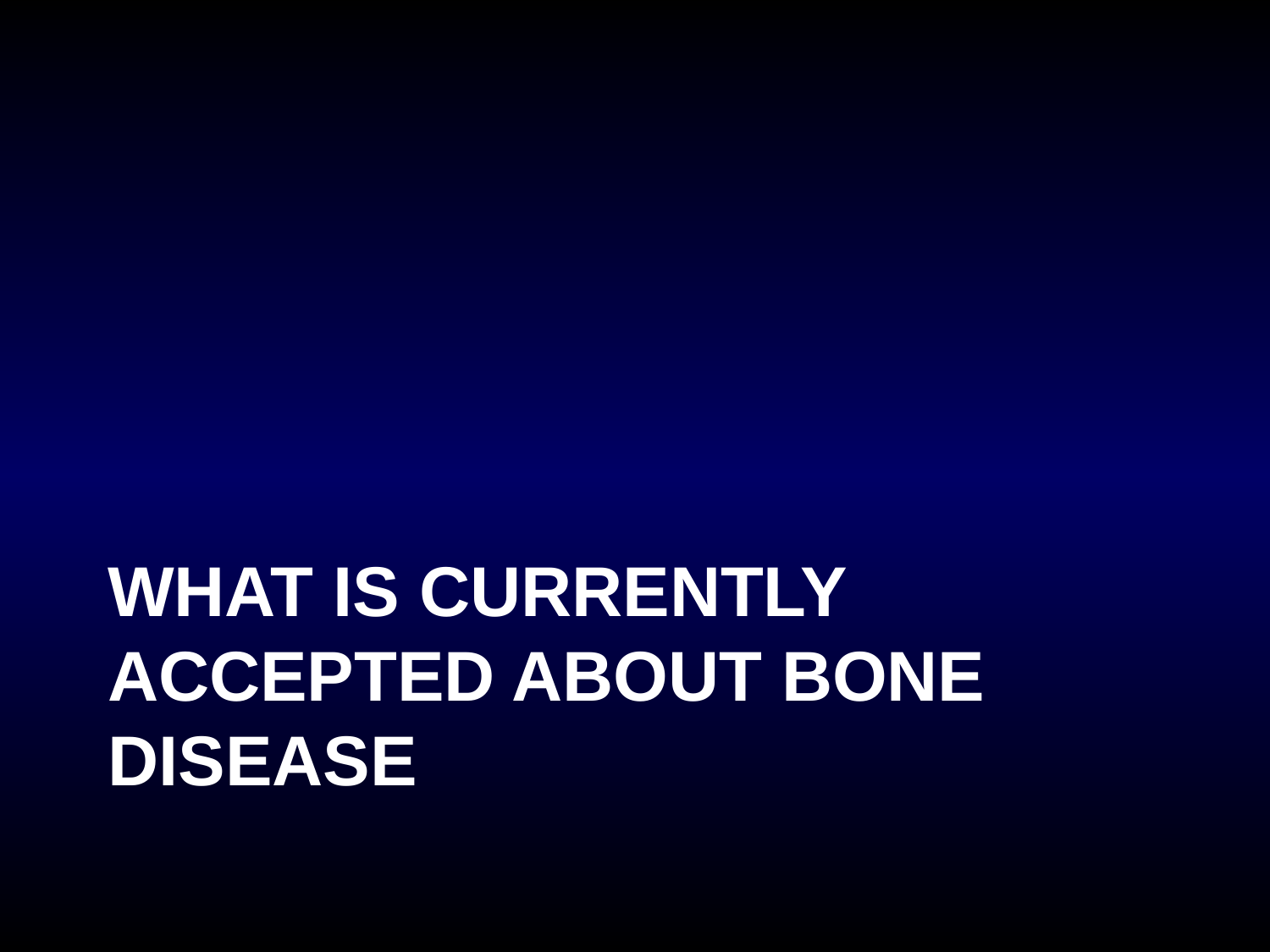

# What is currently accepted about bone disease